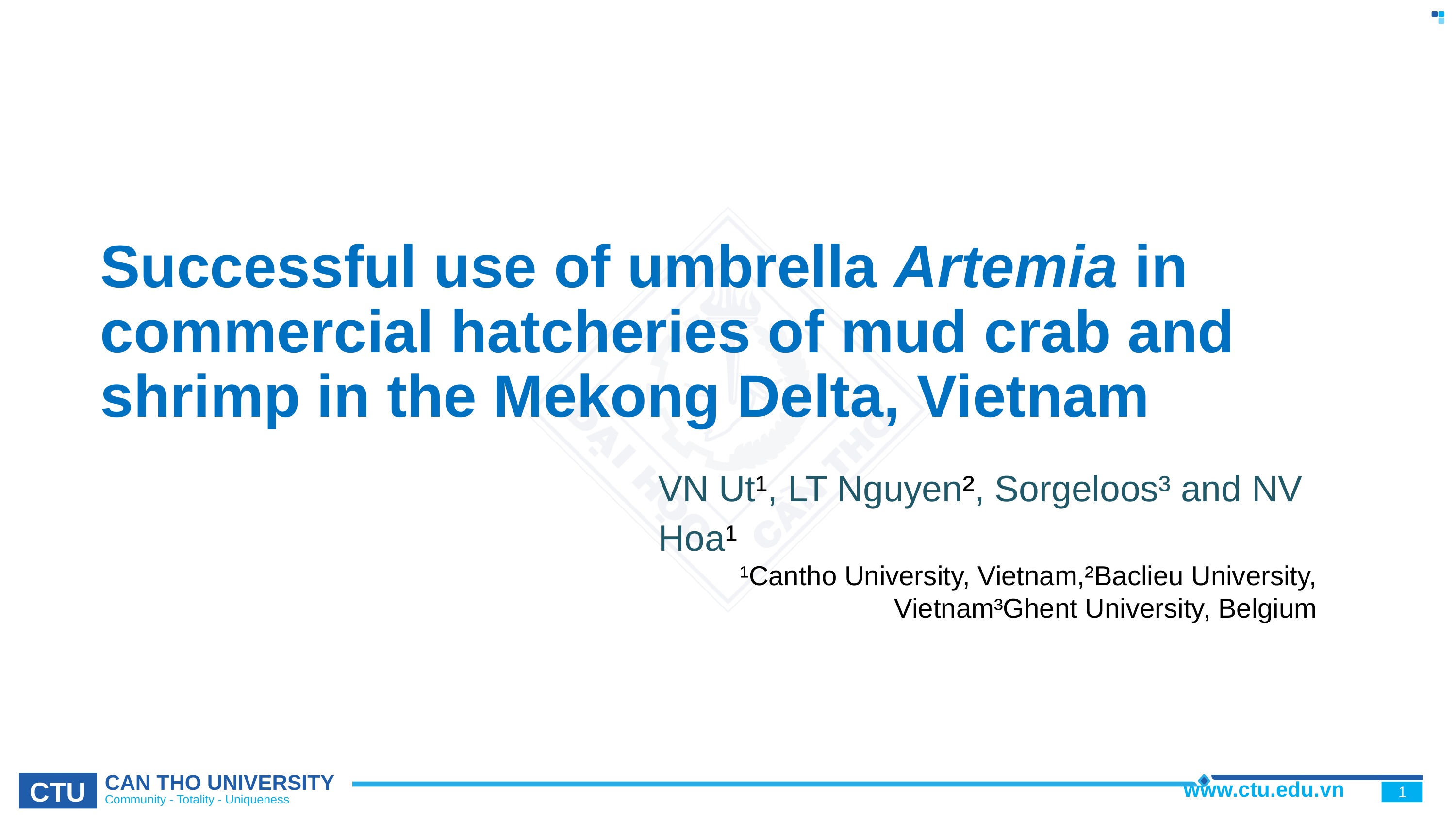

Successful use of umbrella Artemia in commercial hatcheries of mud crab and shrimp in the Mekong Delta, Vietnam
VN Ut¹, LT Nguyen², Sorgeloos³ and NV Hoa¹
¹Cantho University, Vietnam,²Baclieu University, Vietnam³Ghent University, Belgium